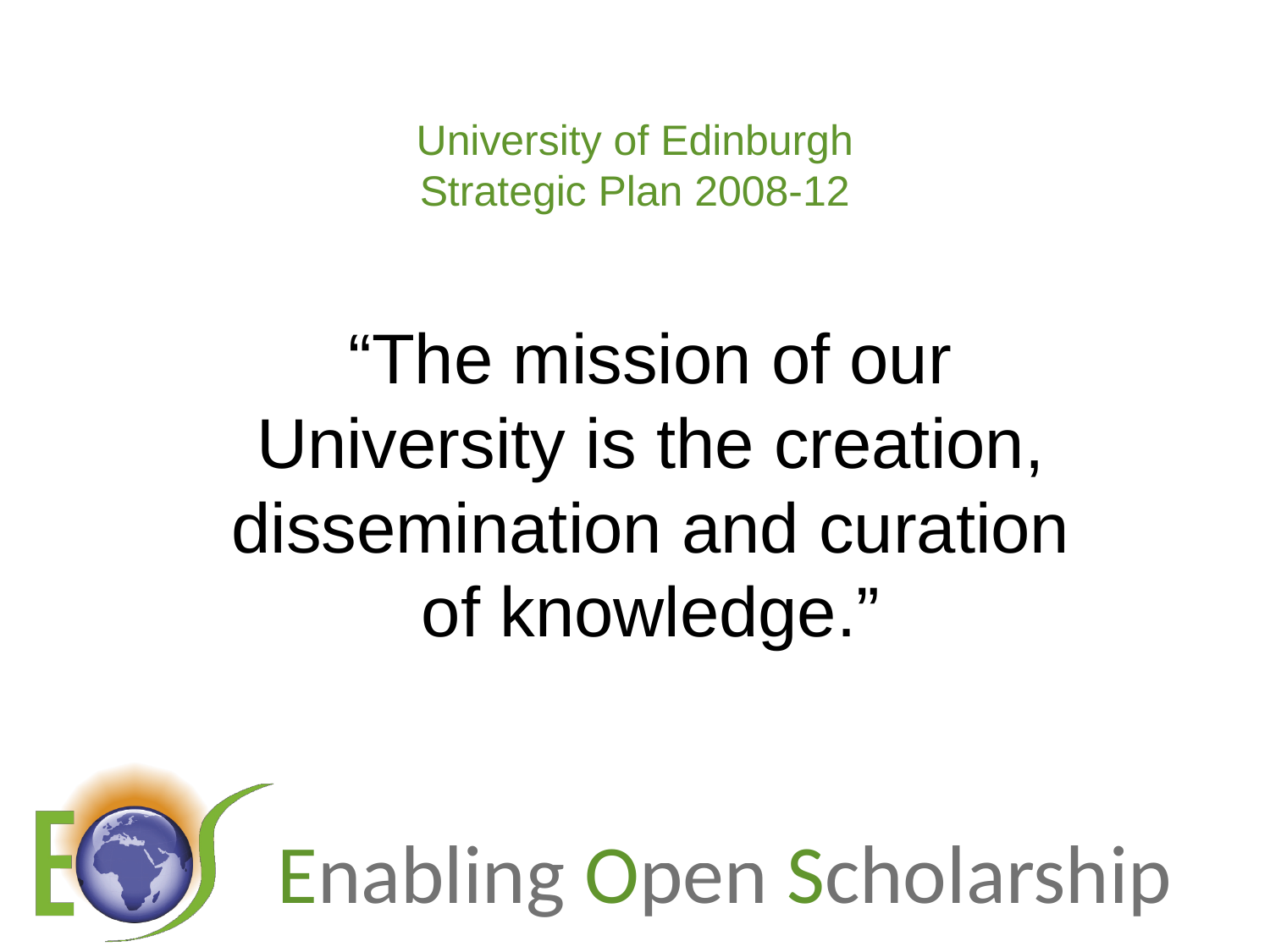

# University of Edinburgh Strategic Plan 2008-12
“The mission of our University is the creation, dissemination and curation of knowledge.”